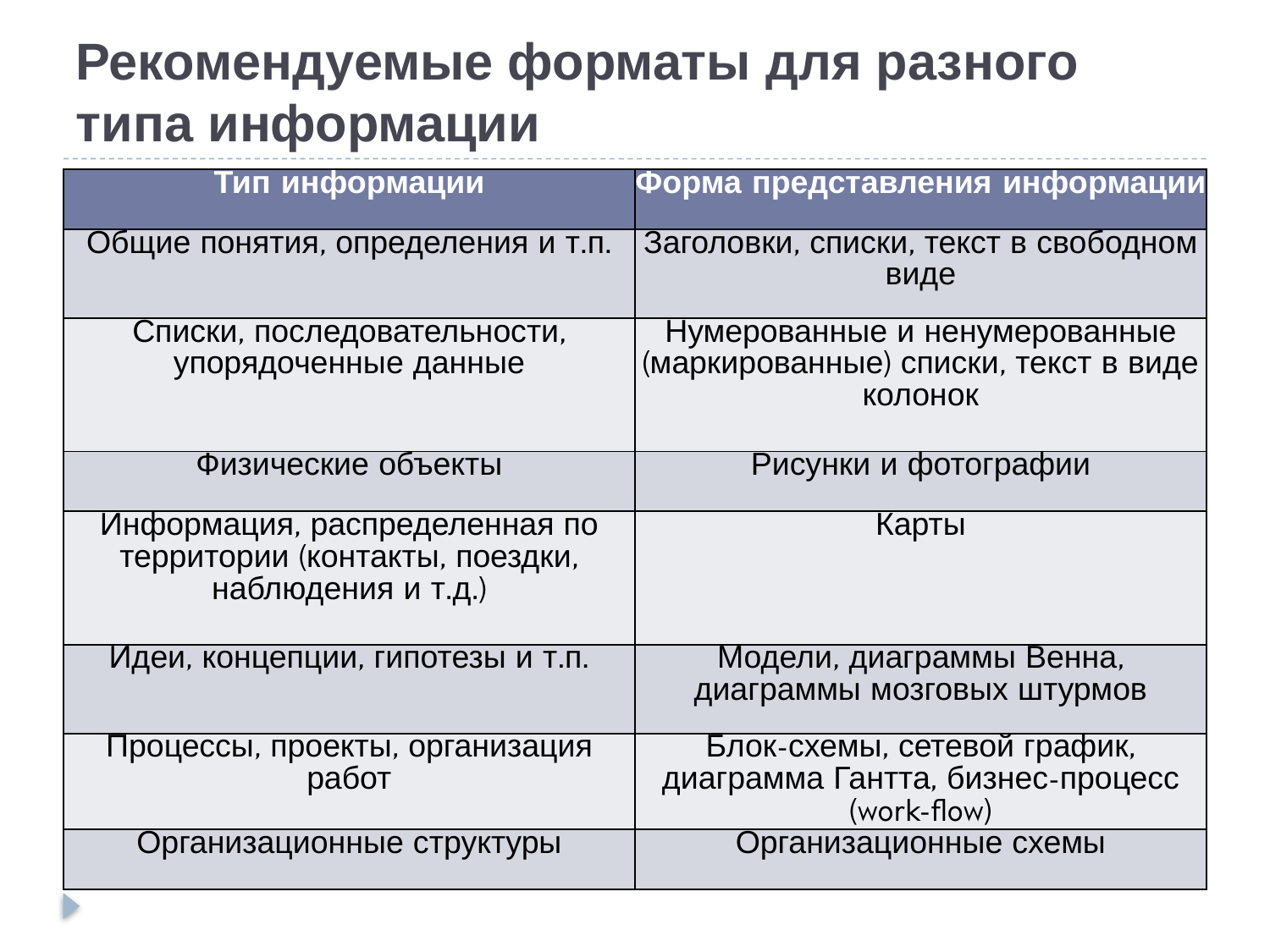

# Рекомендуемые форматы для разного типа информации
| Тип информации | Форма представления информации |
| --- | --- |
| Общие понятия, определения и т.п. | Заголовки, списки, текст в свободном виде |
| Списки, последовательности, упорядоченные данные | Нумерованные и ненумерованные (маркированные) списки, текст в виде колонок |
| Физические объекты | Рисунки и фотографии |
| Информация, распределенная по территории (контакты, поездки, наблюдения и т.д.) | Карты |
| Идеи, концепции, гипотезы и т.п. | Модели, диаграммы Венна, диаграммы мозговых штурмов |
| Процессы, проекты, организация работ | Блок-схемы, сетевой график, диаграмма Гантта, бизнес-процесс (work-flow) |
| Организационные структуры | Организационные схемы |